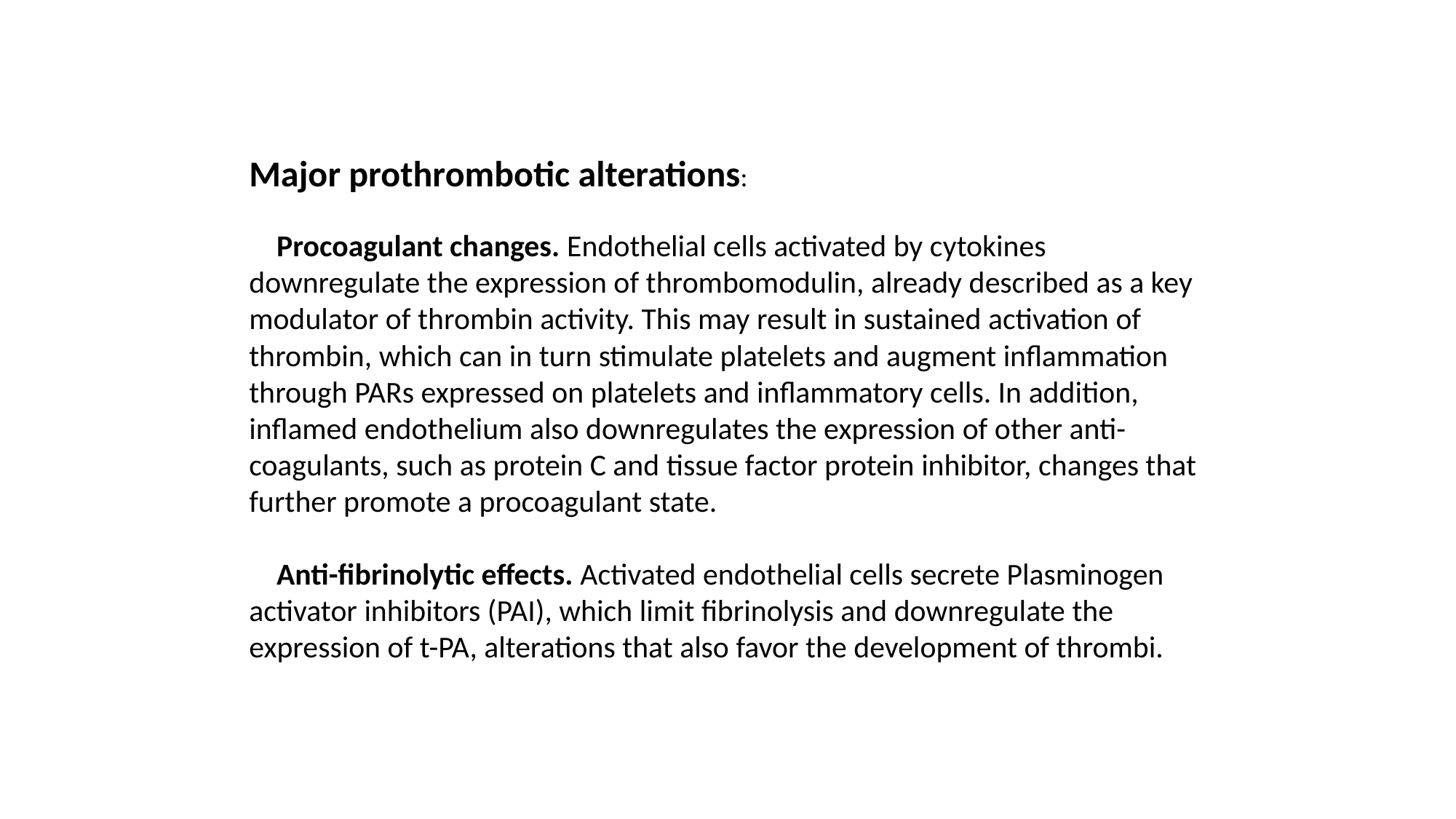

Major prothrombotic alterations:

    Procoagulant changes. Endothelial cells activated by cytokines downregulate the expression of thrombomodulin, already described as a key modulator of thrombin activity. This may result in sustained activation of thrombin, which can in turn stimulate platelets and augment inflammation through PARs expressed on platelets and inflammatory cells. In addition, inflamed endothelium also downregulates the expression of other anti-coagulants, such as protein C and tissue factor protein inhibitor, changes that further promote a procoagulant state.

    Anti-fibrinolytic effects. Activated endothelial cells secrete Plasminogen activator inhibitors (PAI), which limit fibrinolysis and downregulate the expression of t-PA, alterations that also favor the development of thrombi.